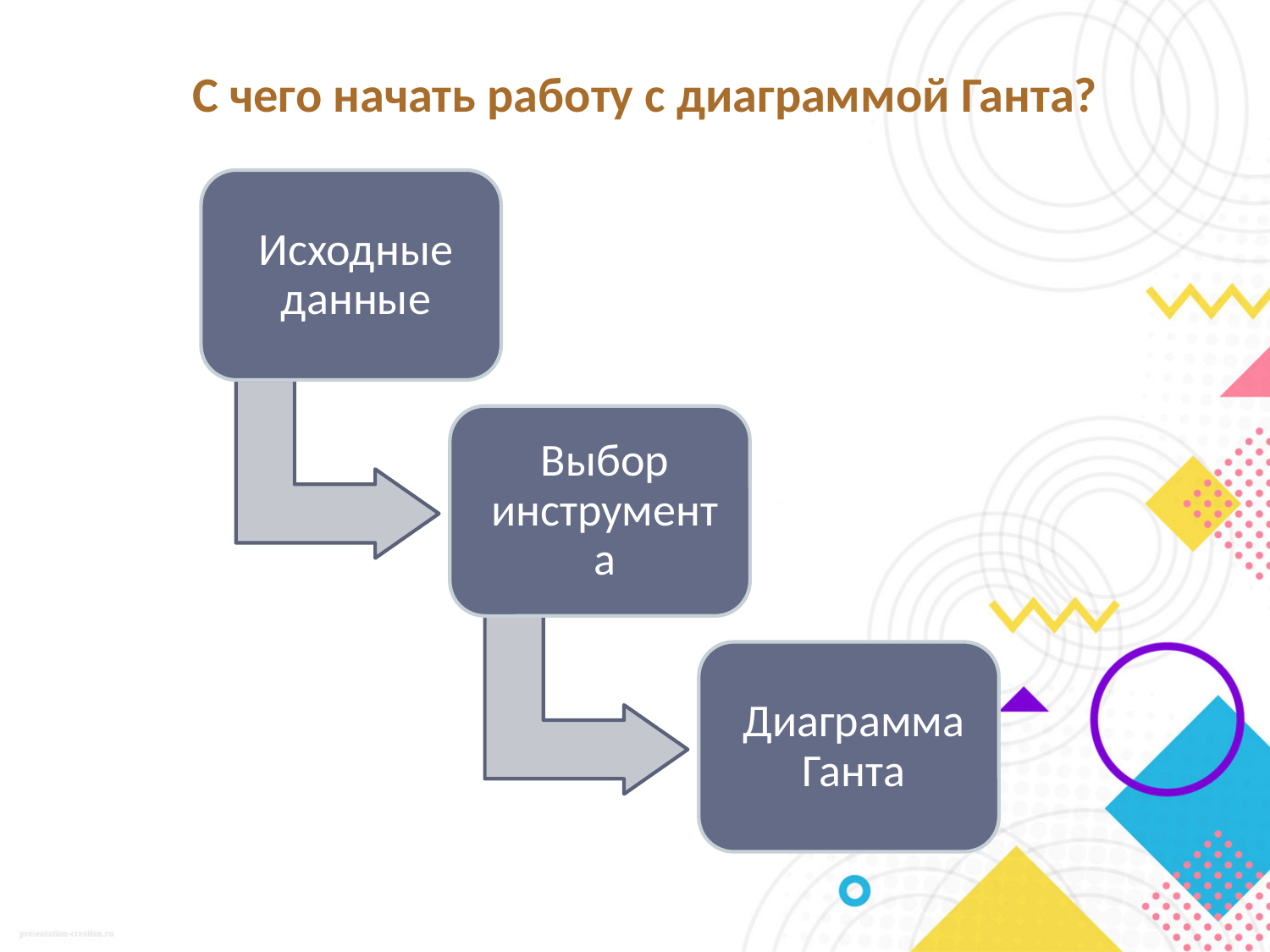

# С чего начать работу с диаграммой Ганта?
Исходные данные
Выбор инструмента
Диаграмма Ганта